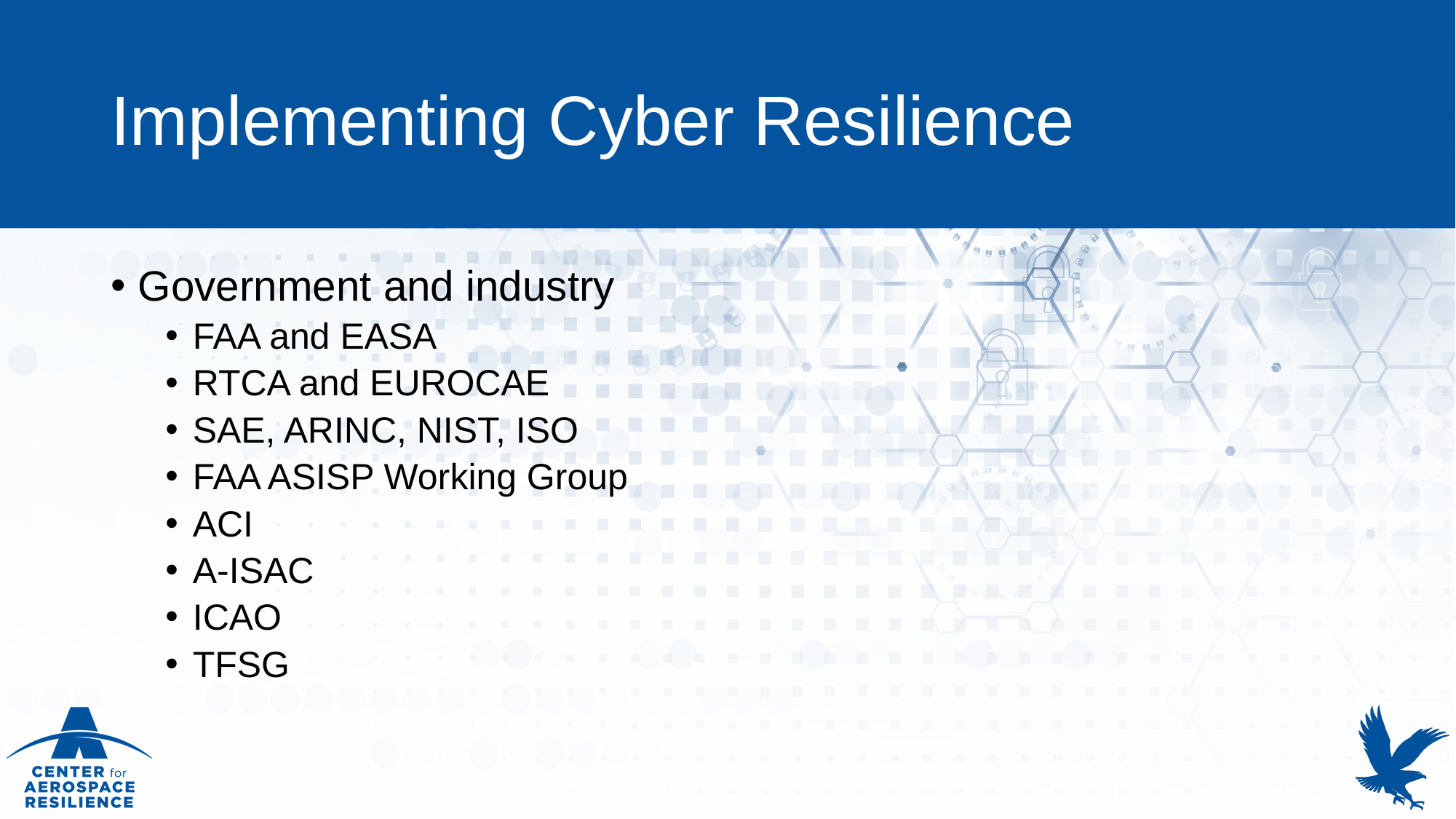

# Implementing Cyber Resilience
Government and industry
FAA and EASA
RTCA and EUROCAE
SAE, ARINC, NIST, ISO
FAA ASISP Working Group
ACI
A-ISAC
ICAO
TFSG